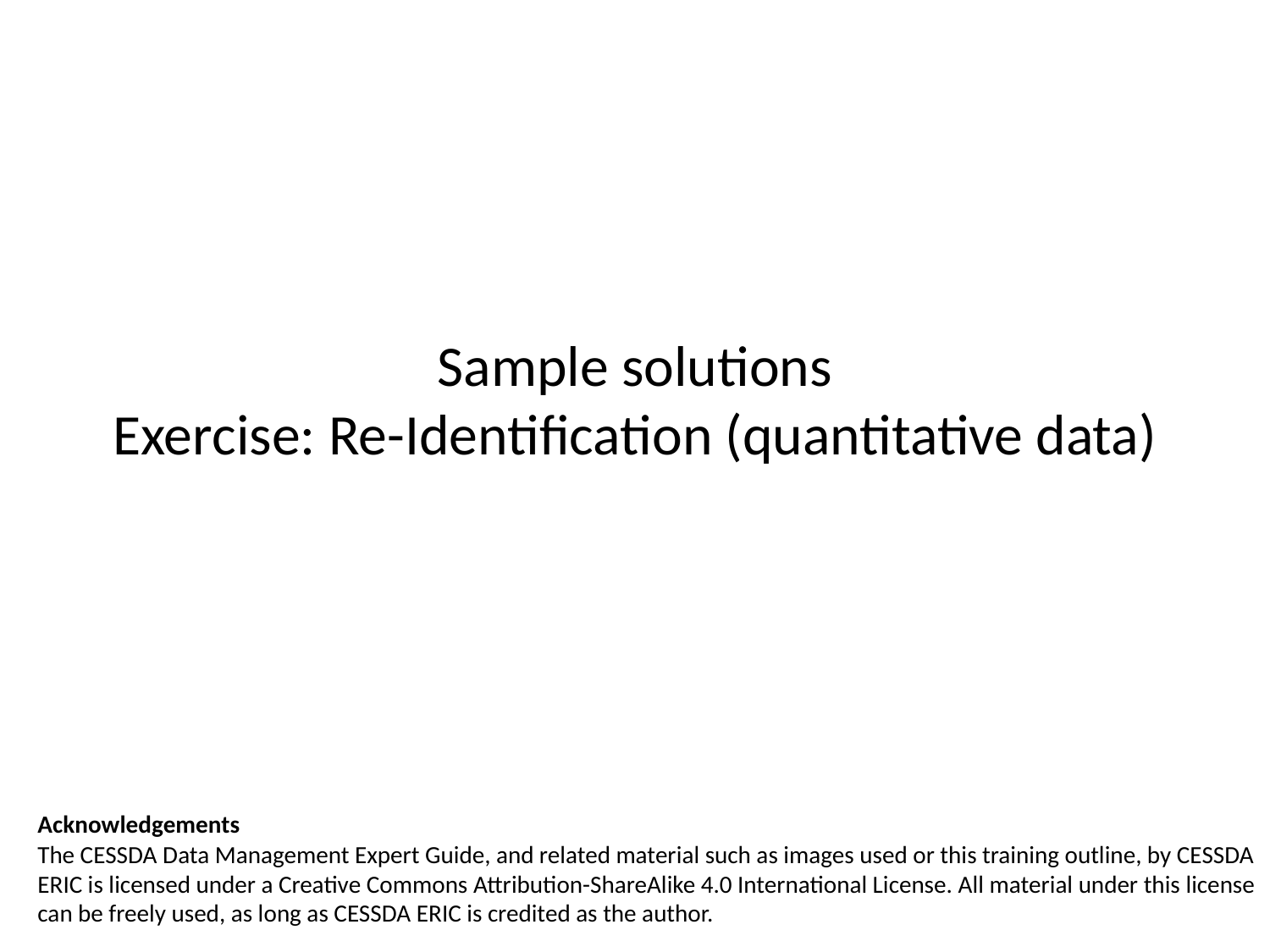

# Sample solutions Exercise: Re-Identification (quantitative data)
Acknowledgements
The CESSDA Data Management Expert Guide, and related material such as images used or this training outline, by CESSDA ERIC is licensed under a Creative Commons Attribution-ShareAlike 4.0 International License. All material under this license can be freely used, as long as CESSDA ERIC is credited as the author.